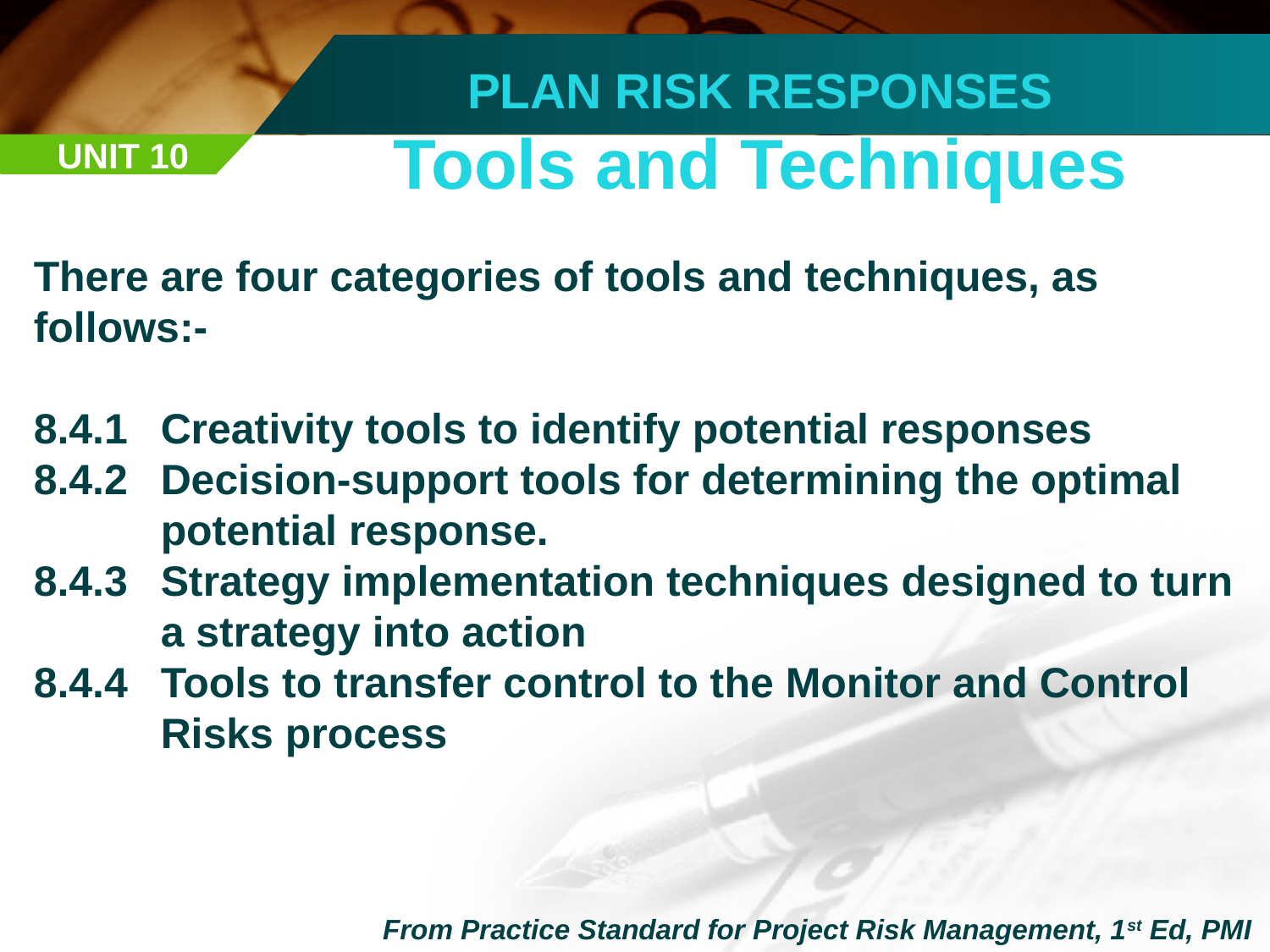

PLAN RISK RESPONSES
Tools and Techniques
UNIT 10
There are four categories of tools and techniques, as follows:-

8.4.1	Creativity tools to identify potential responses
8.4.2	Decision-support tools for determining the optimal potential response.
8.4.3	Strategy implementation techniques designed to turn a strategy into action
8.4.4	Tools to transfer control to the Monitor and Control Risks process
From Practice Standard for Project Risk Management, 1st Ed, PMI